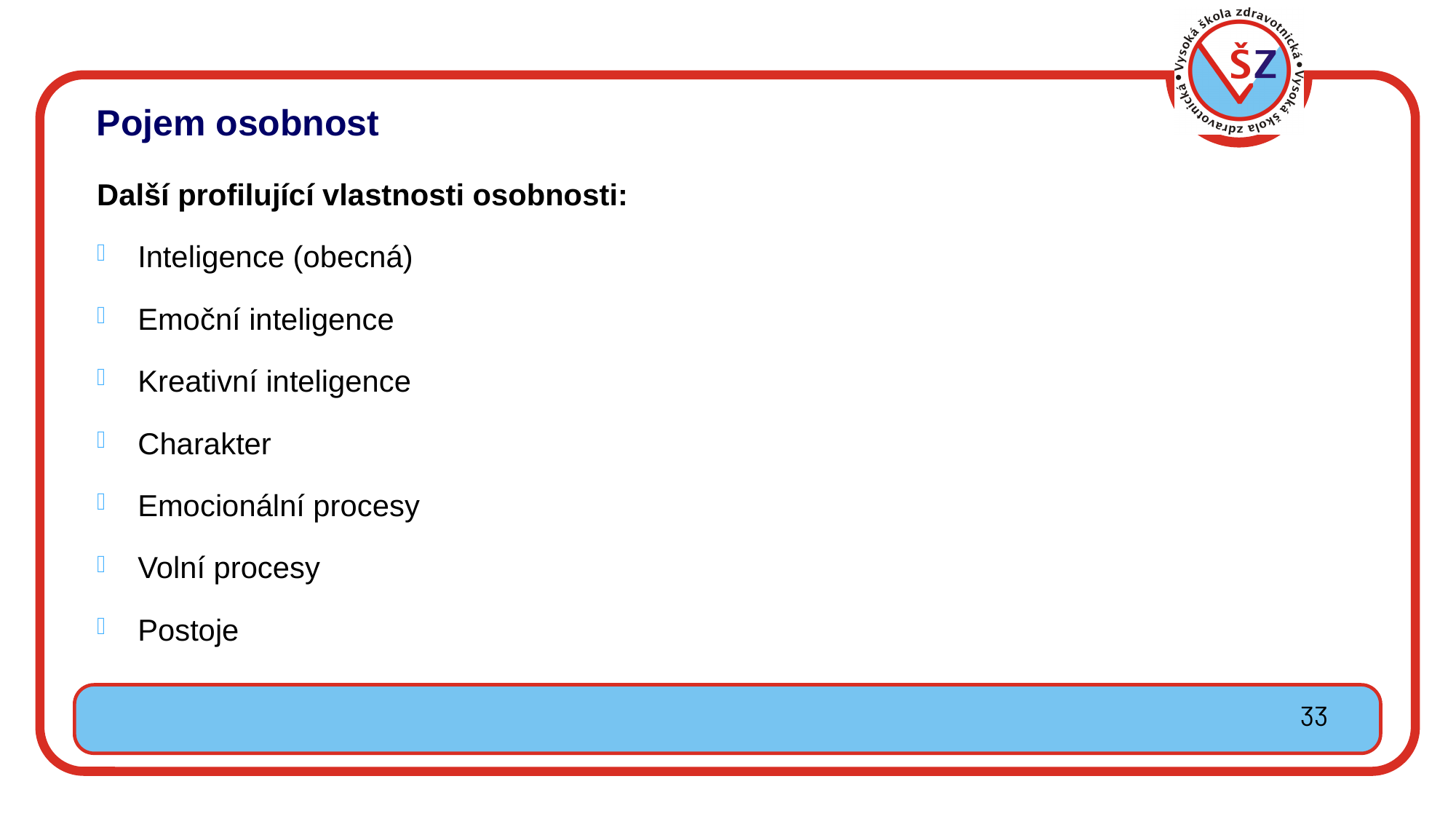

Pojem osobnost
Další profilující vlastnosti osobnosti:
Inteligence (obecná)
Emoční inteligence
Kreativní inteligence
Charakter
Emocionální procesy
Volní procesy
Postoje

33